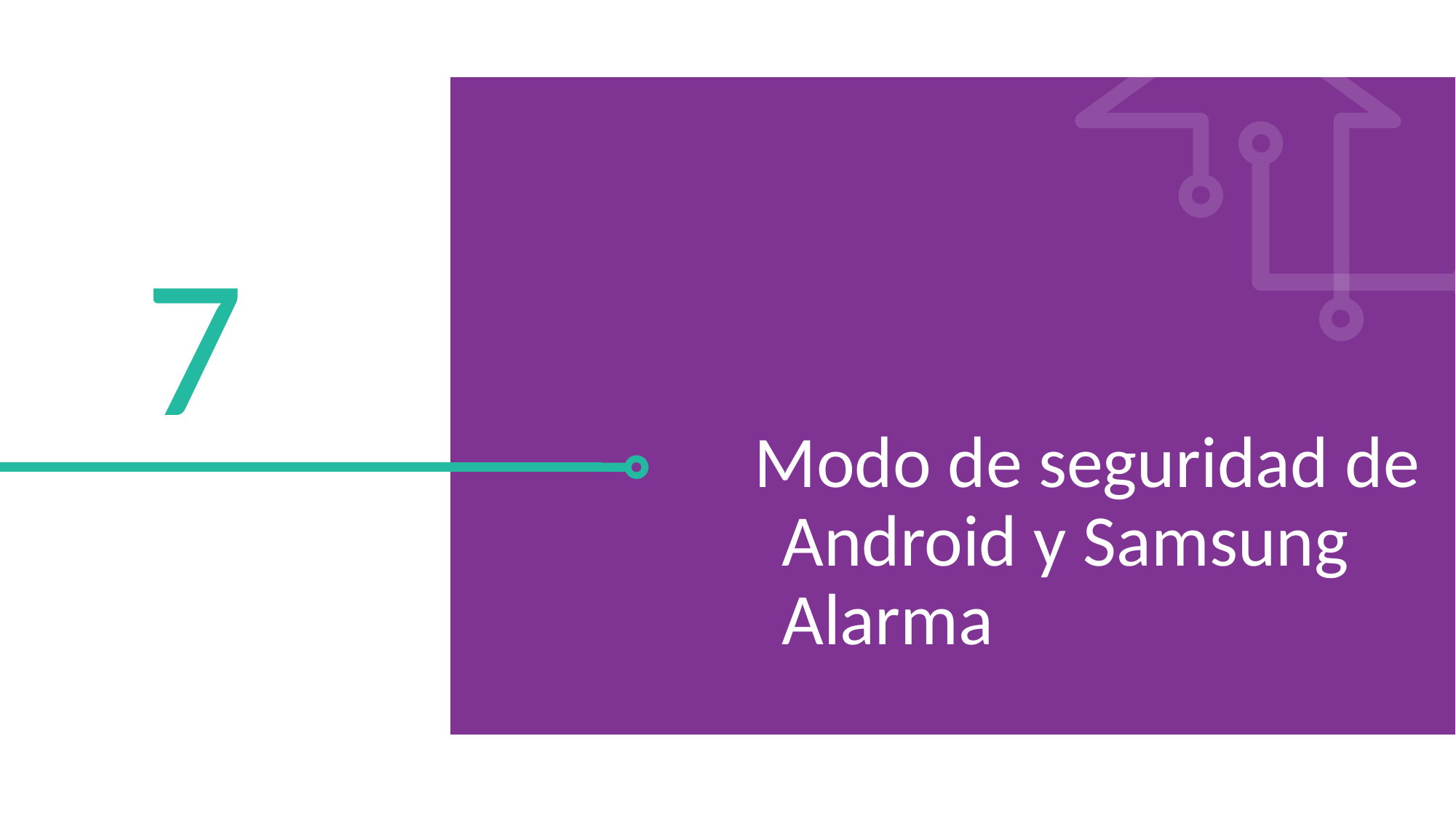

7
Modo de seguridad de Android y Samsung Alarma